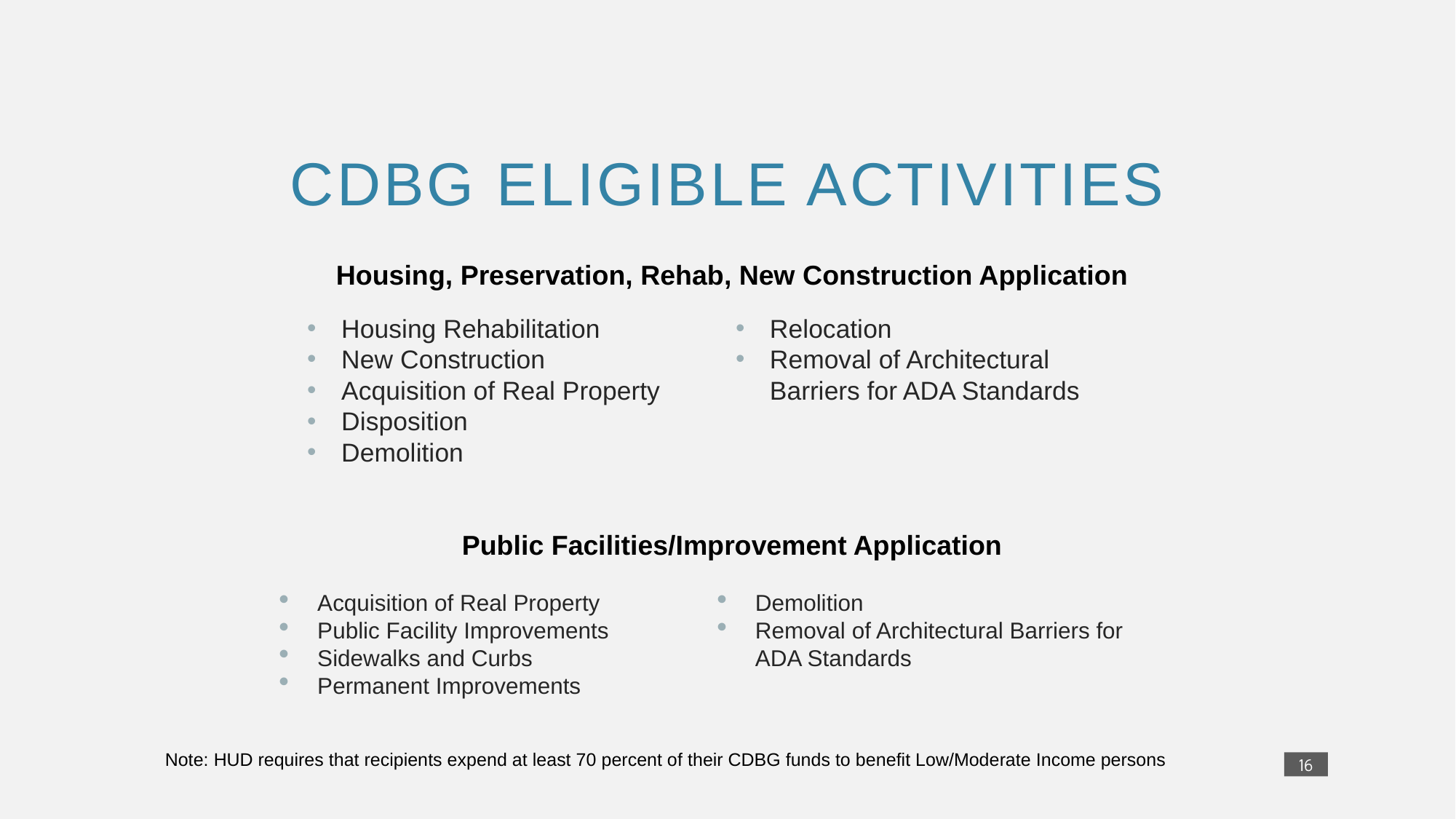

# CDBG Eligible activities
Housing, Preservation, Rehab, New Construction Application
Housing Rehabilitation
New Construction
Acquisition of Real Property
Disposition
Demolition
Relocation
Removal of Architectural Barriers for ADA Standards

Public Facilities/Improvement Application
Acquisition of Real Property
Public Facility Improvements
Sidewalks and Curbs
Permanent Improvements
Demolition
Removal of Architectural Barriers for ADA Standards
Note: HUD requires that recipients expend at least 70 percent of their CDBG funds to benefit Low/Moderate Income persons
16